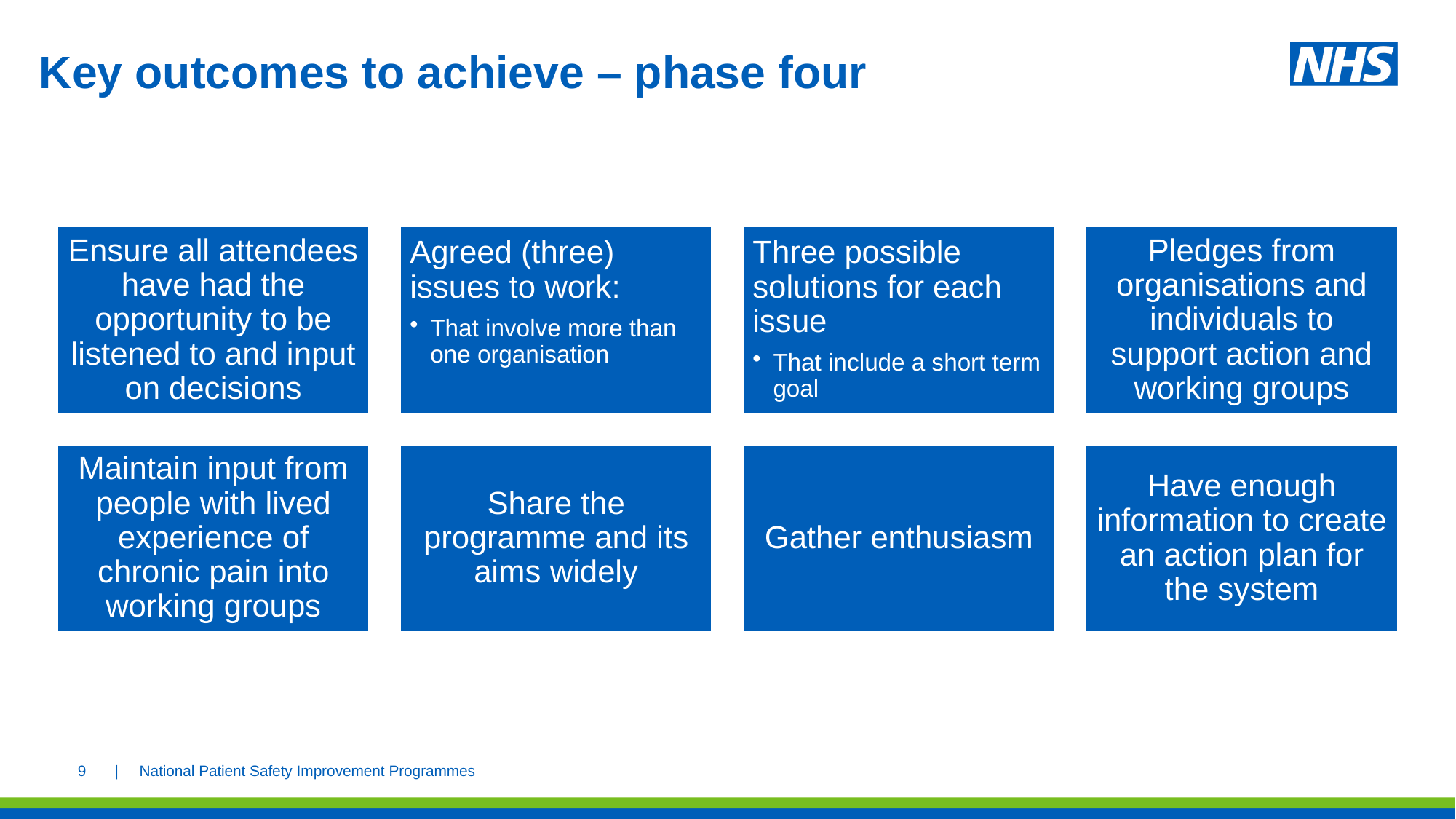

# Key outcomes to achieve – phase four
Ensure all attendees have had the opportunity to be listened to and input on decisions
Agreed (three) issues to work:
That involve more than one organisation
Three possible solutions for each issue
That include a short term goal
Pledges from organisations and individuals to support action and working groups
Maintain input from people with lived experience of chronic pain into working groups
Share the programme and its aims widely
Gather enthusiasm
Have enough information to create an action plan for the system
9
|     National Patient Safety Improvement Programmes